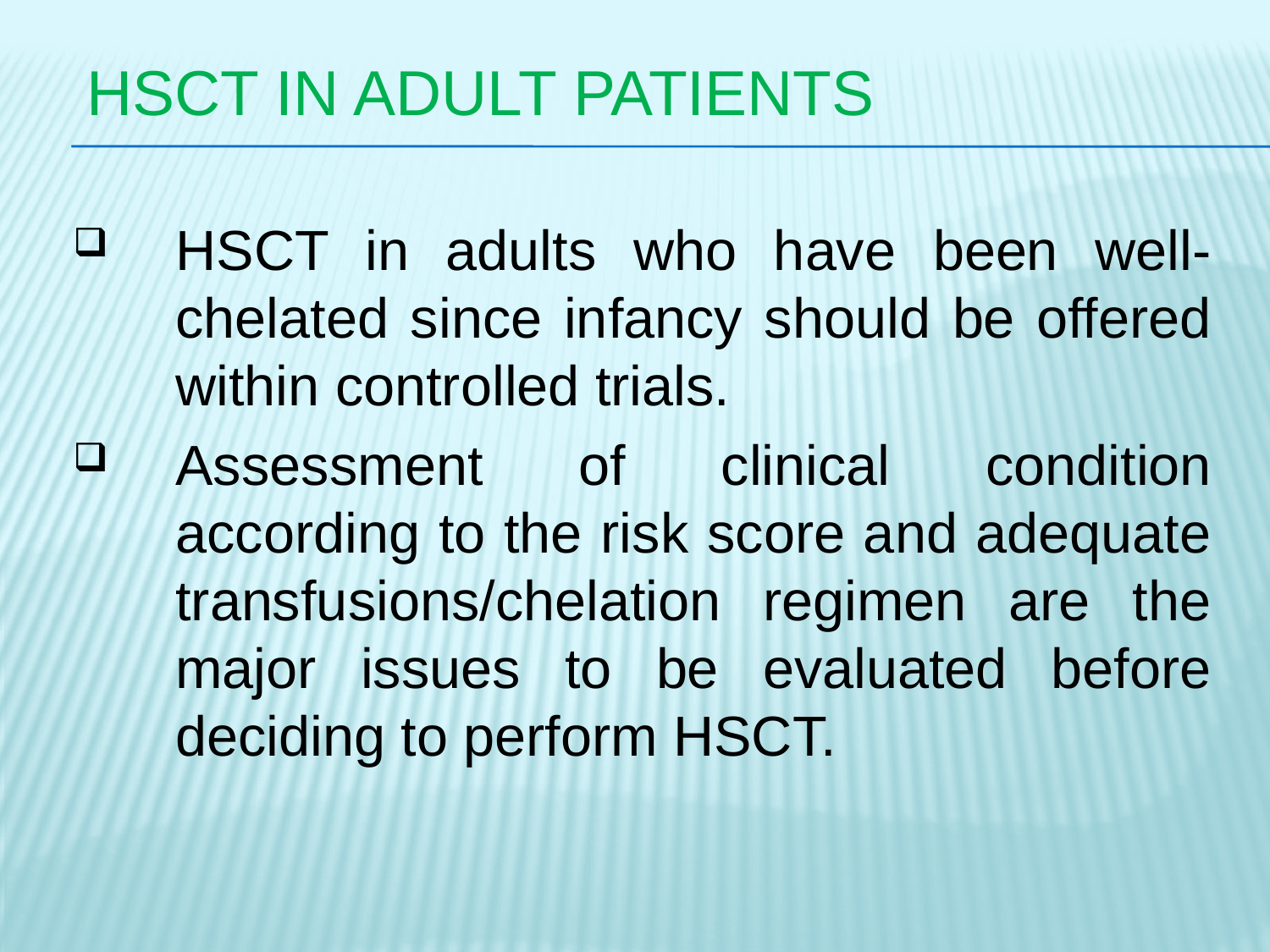

# HSCT in adult patients
HSCT in adults who have been well-chelated since infancy should be offered within controlled trials.
Assessment of clinical condition according to the risk score and adequate transfusions/chelation regimen are the major issues to be evaluated before deciding to perform HSCT.